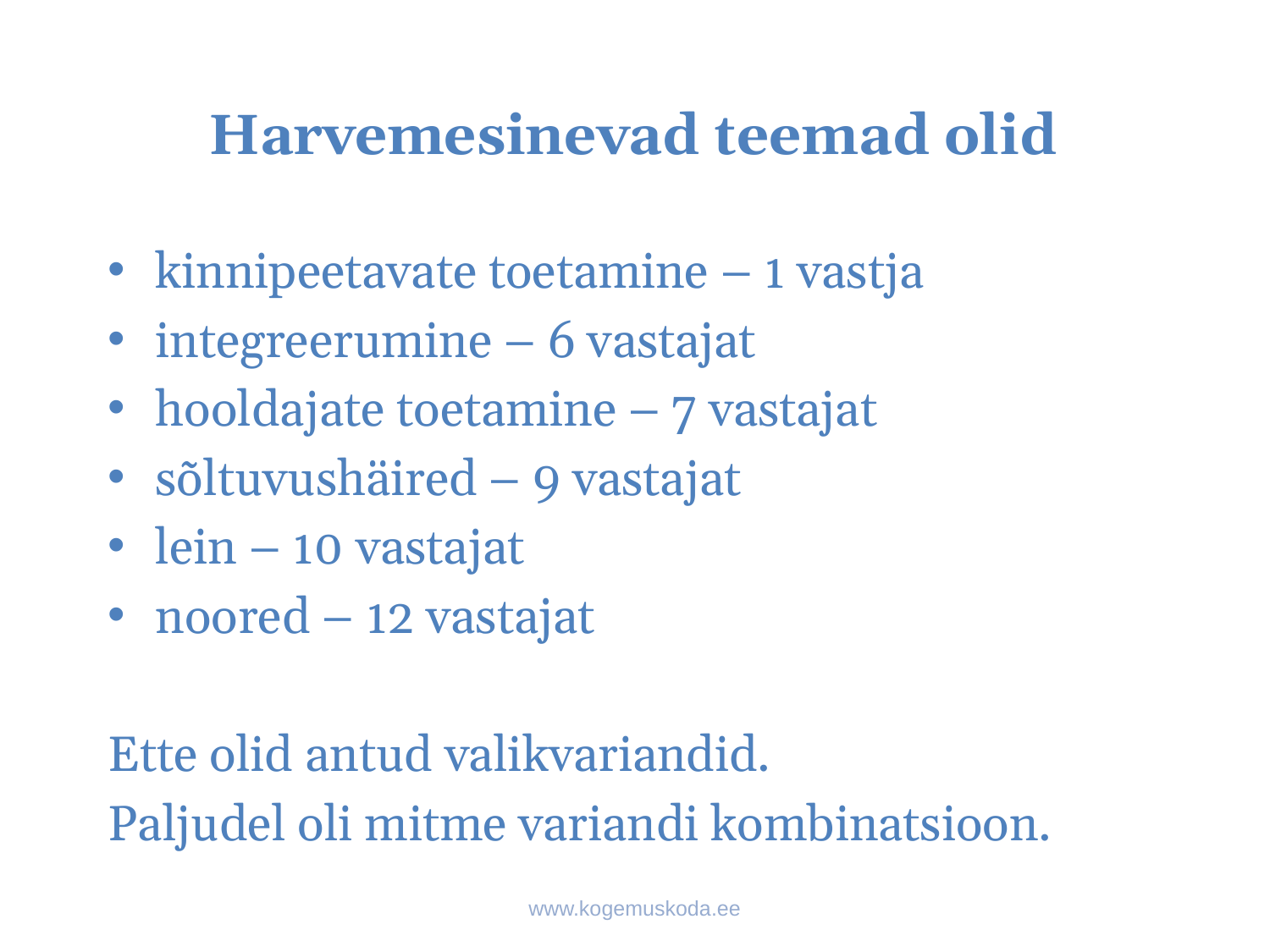

# Harvemesinevad teemad olid
kinnipeetavate toetamine – 1 vastja
integreerumine – 6 vastajat
hooldajate toetamine – 7 vastajat
sõltuvushäired – 9 vastajat
lein – 10 vastajat
noored – 12 vastajat

Ette olid antud valikvariandid.
Paljudel oli mitme variandi kombinatsioon.

www.kogemuskoda.ee